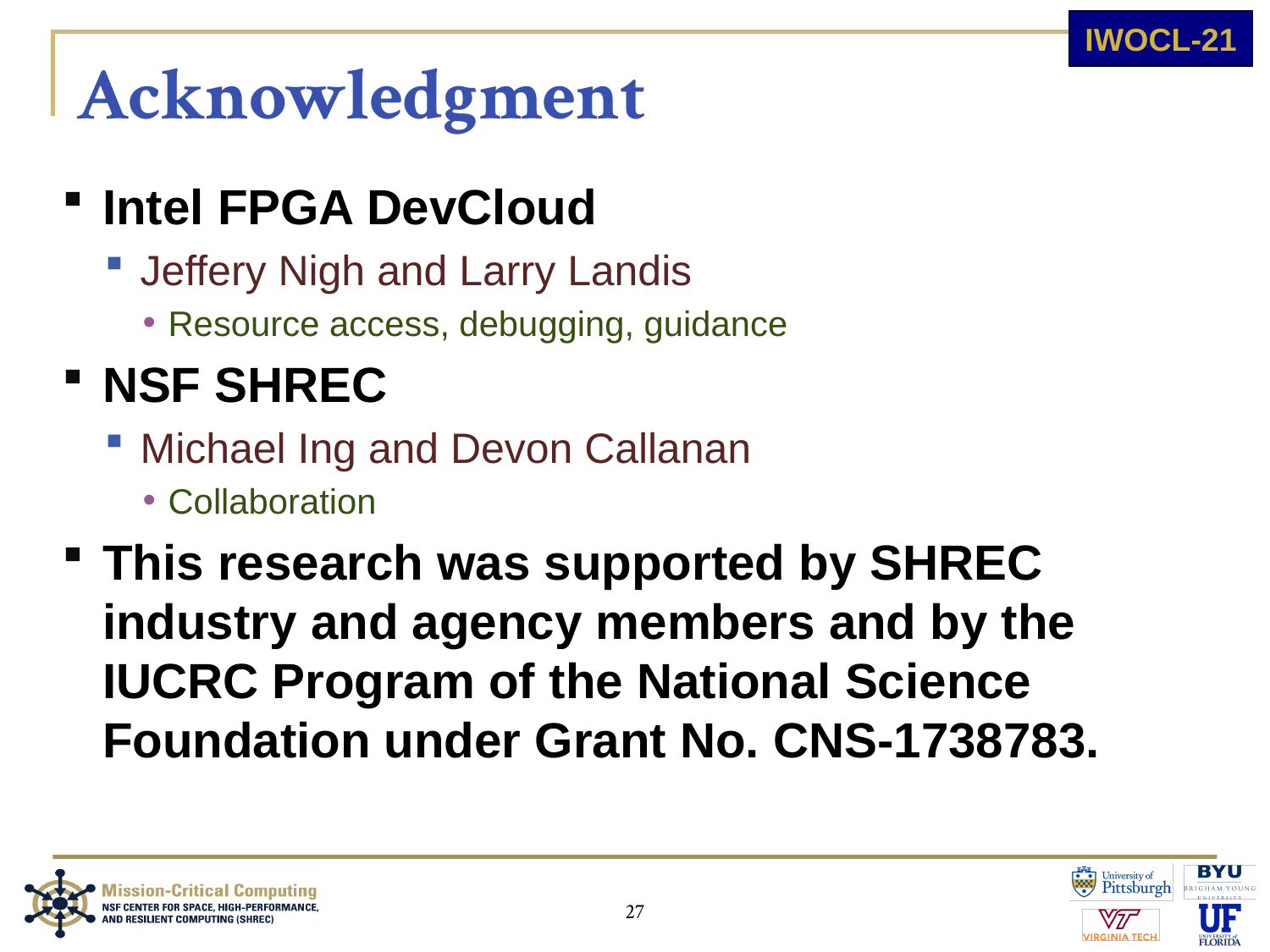

# Acknowledgment
Intel FPGA DevCloud
Jeffery Nigh and Larry Landis
Resource access, debugging, guidance
NSF SHREC
Michael Ing and Devon Callanan
Collaboration
This research was supported by SHREC industry and agency members and by the IUCRC Program of the National Science Foundation under Grant No. CNS-1738783.

27